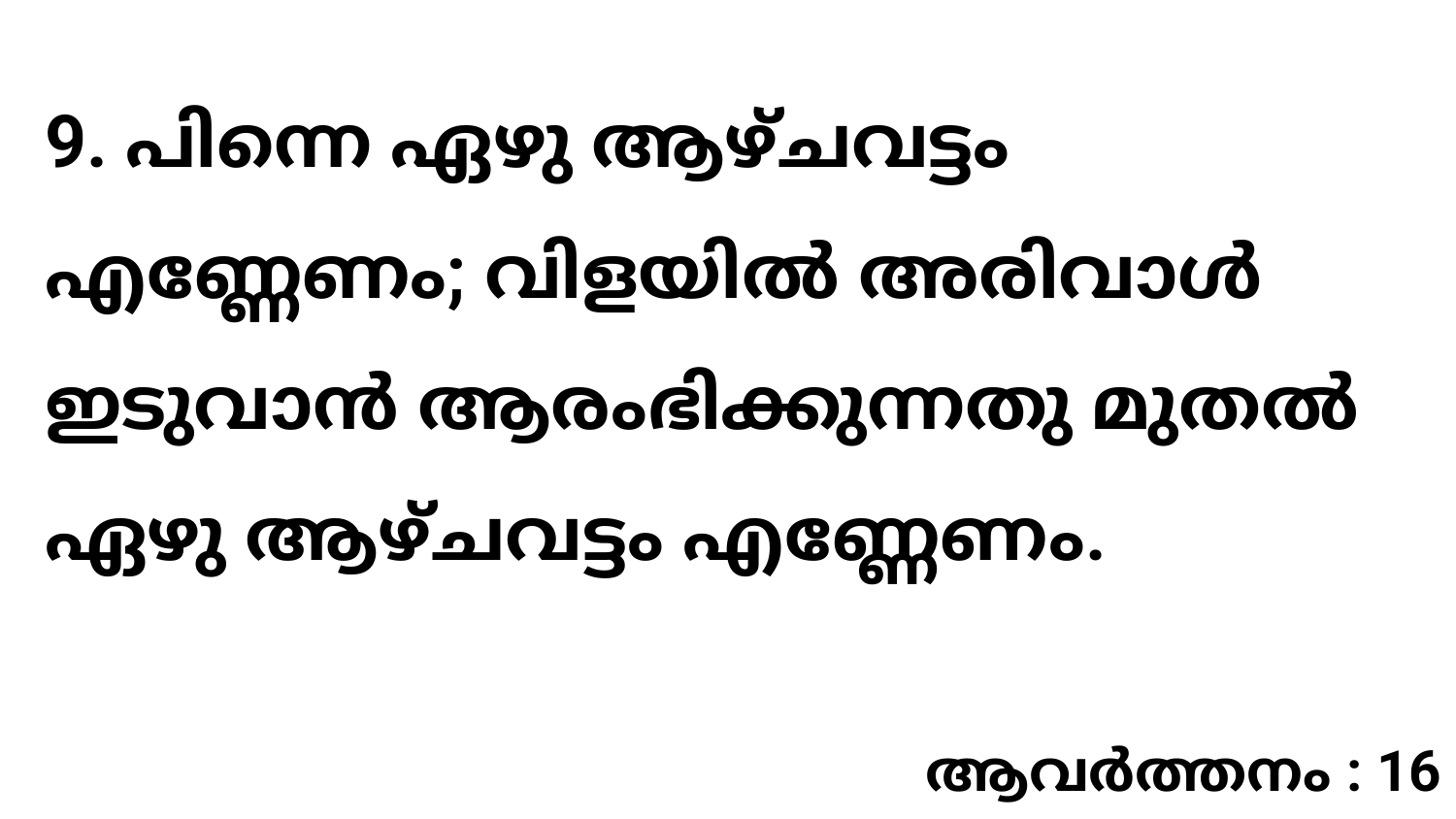

9. പിന്നെ ഏഴു ആഴ്ചവട്ടം എണ്ണേണം; വിളയിൽ അരിവാൾ ഇടുവാൻ ആരംഭിക്കുന്നതു മുതൽ ഏഴു ആഴ്ചവട്ടം എണ്ണേണം.
ആവർത്തനം : 16